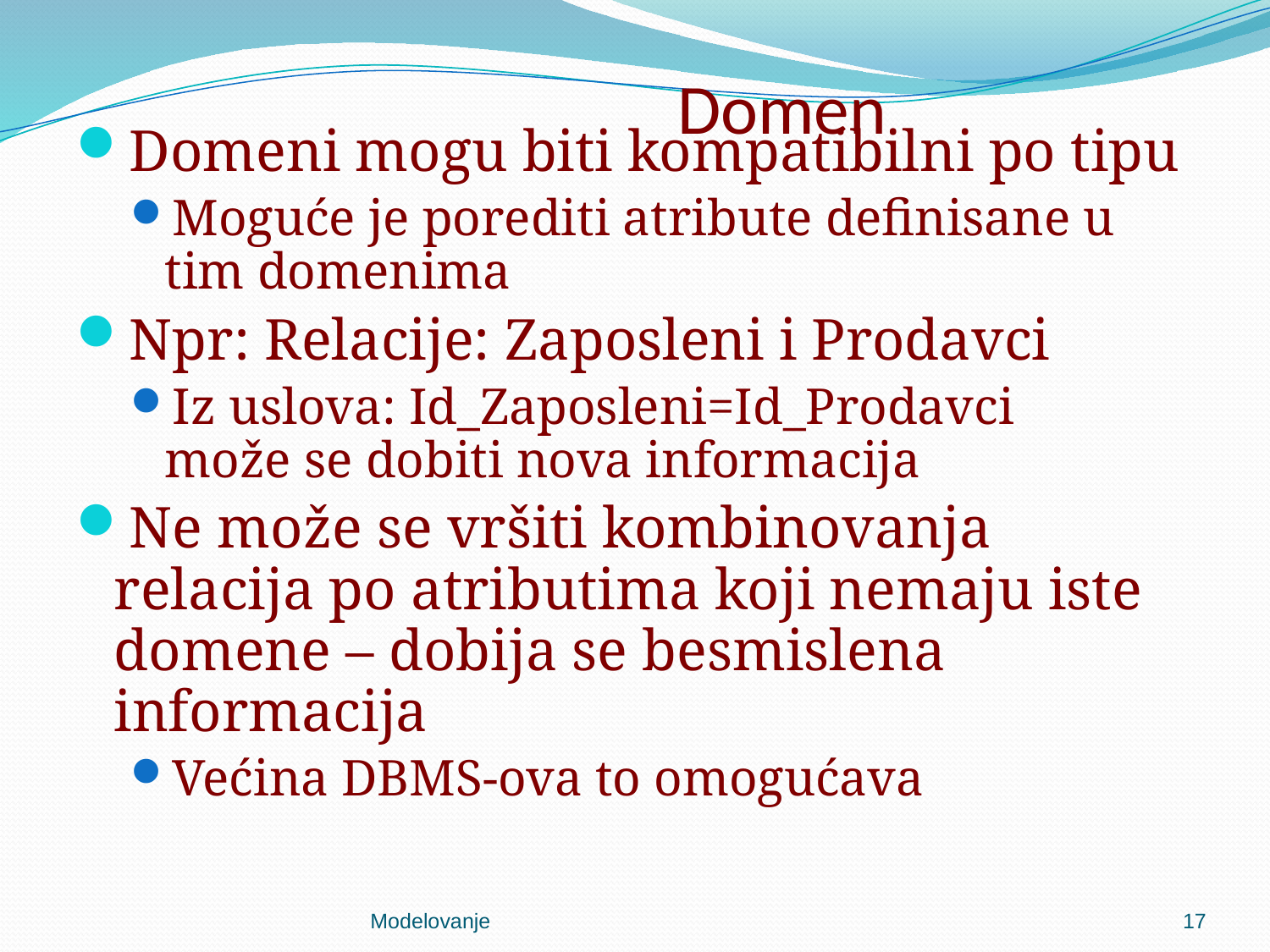

# Domen
Domeni mogu biti kompatibilni po tipu
Moguće je porediti atribute definisane u tim domenima
Npr: Relacije: Zaposleni i Prodavci
Iz uslova: Id_Zaposleni=Id_Prodavci
može se dobiti nova informacija
Ne može se vršiti kombinovanja relacija po atributima koji nemaju iste domene – dobija se besmislena informacija
Većina DBMS-ova to omogućava
Modelovanje
17